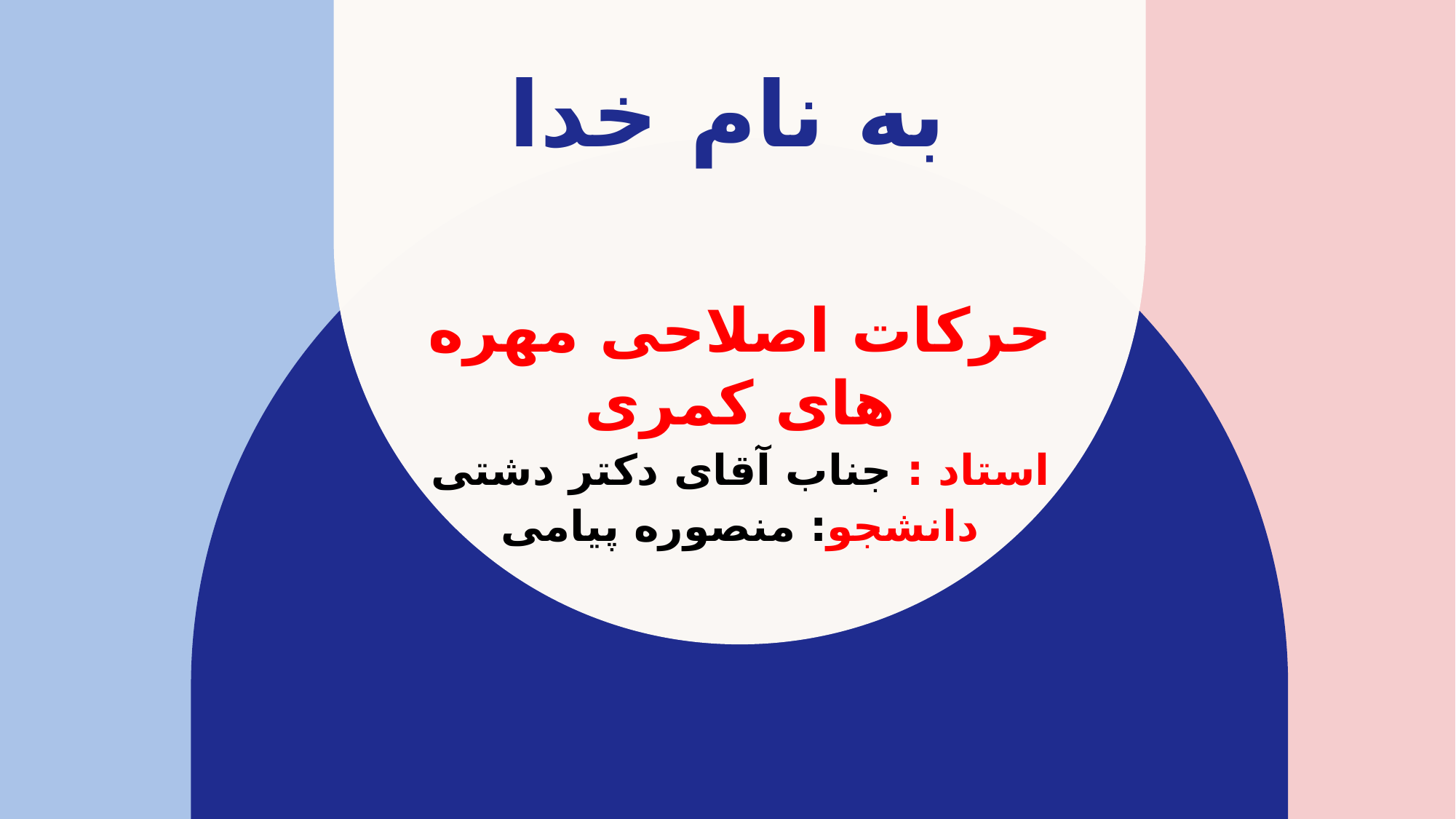

# به نام خدا
حرکات اصلاحی مهره های کمری
استاد : جناب آقای دکتر دشتی
دانشجو: منصوره پیامی